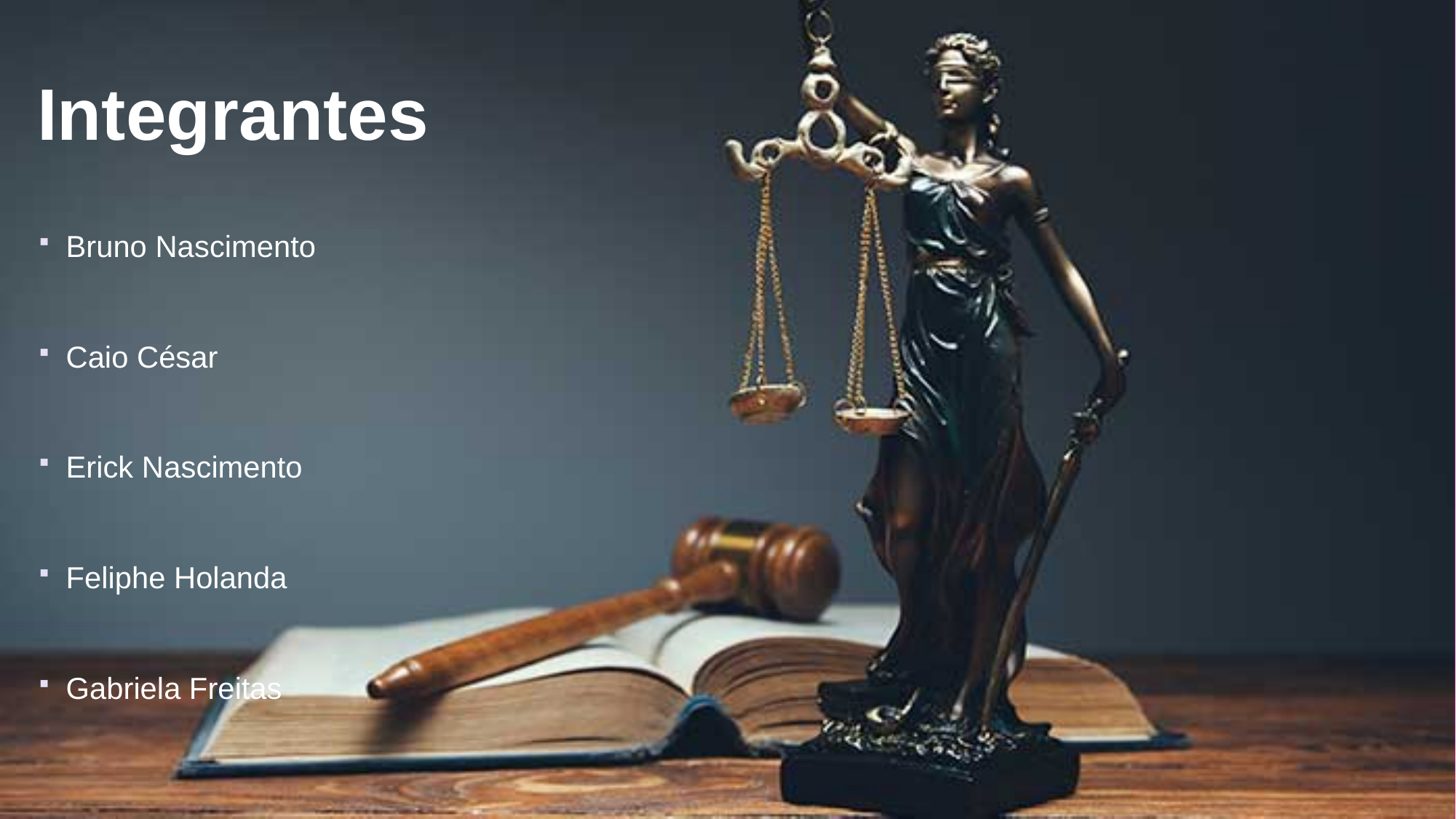

Integrantes
Bruno Nascimento

Caio César

Erick Nascimento

Feliphe Holanda

Gabriela Freitas